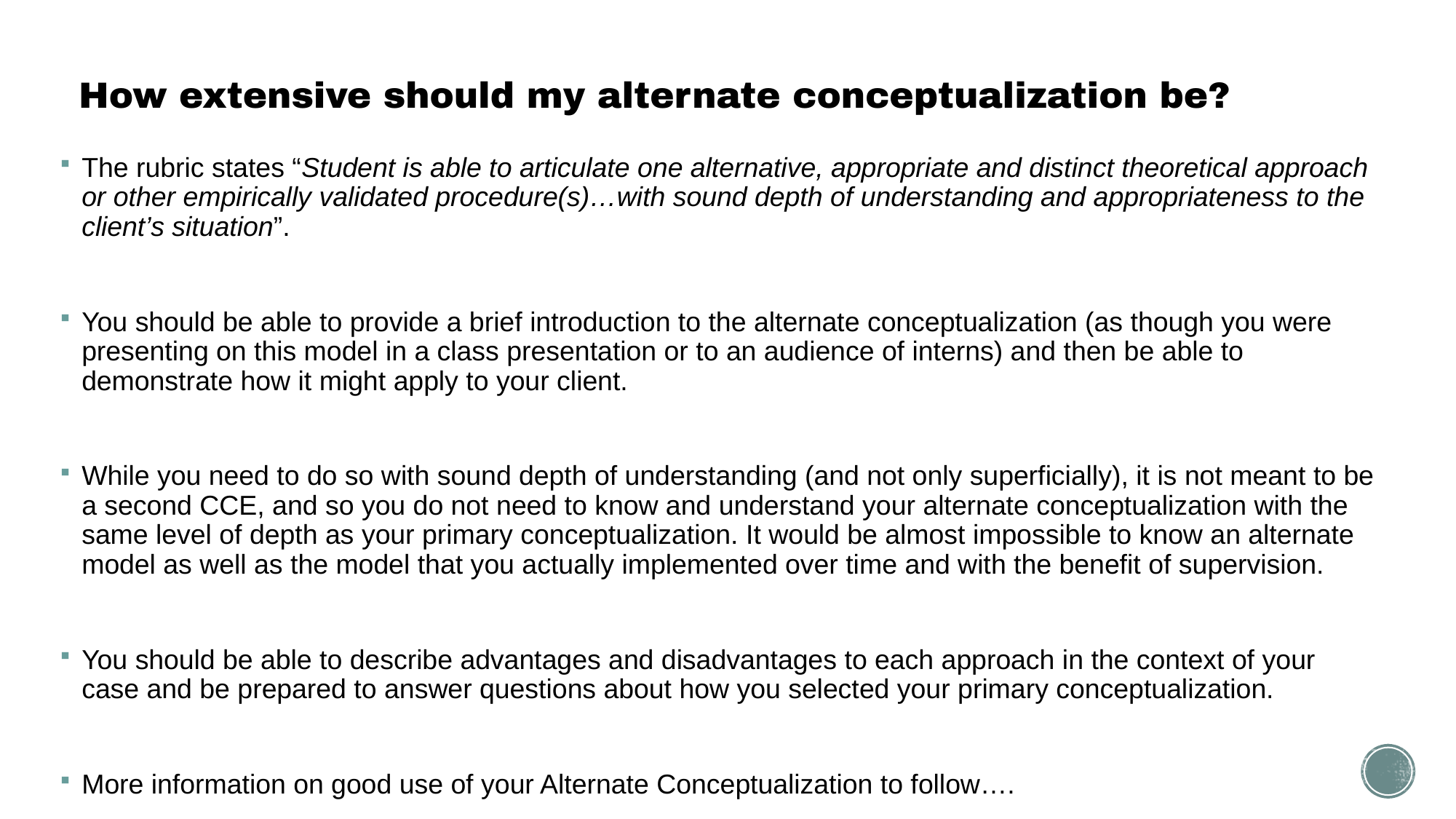

# How extensive should my alternate conceptualization be?
The rubric states “Student is able to articulate one alternative, appropriate and distinct theoretical approach or other empirically validated procedure(s)…with sound depth of understanding and appropriateness to the client’s situation”.

You should be able to provide a brief introduction to the alternate conceptualization (as though you were presenting on this model in a class presentation or to an audience of interns) and then be able to demonstrate how it might apply to your client.

While you need to do so with sound depth of understanding (and not only superficially), it is not meant to be a second CCE, and so you do not need to know and understand your alternate conceptualization with the same level of depth as your primary conceptualization. It would be almost impossible to know an alternate model as well as the model that you actually implemented over time and with the benefit of supervision.

You should be able to describe advantages and disadvantages to each approach in the context of your case and be prepared to answer questions about how you selected your primary conceptualization.

More information on good use of your Alternate Conceptualization to follow….